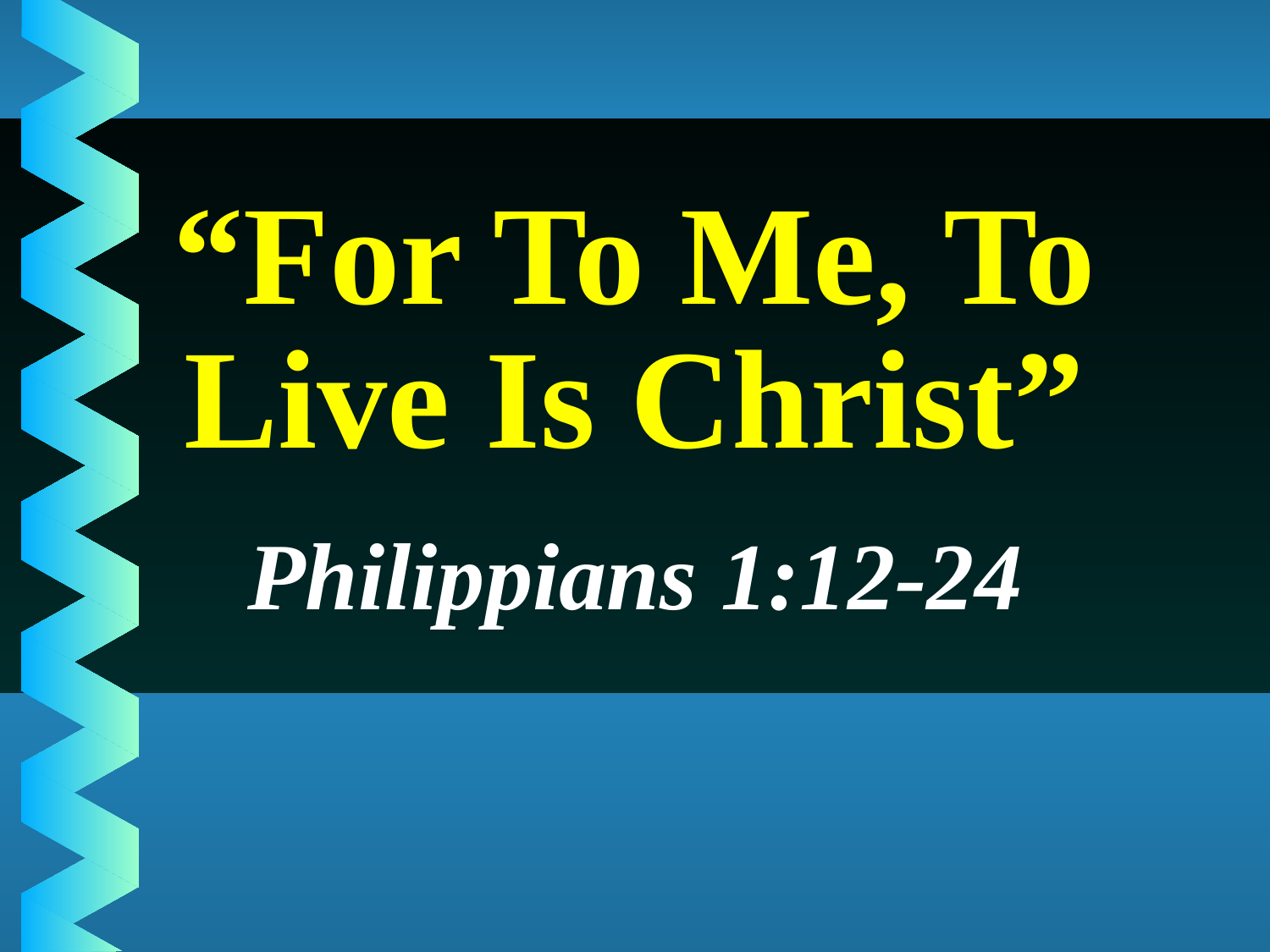

# “For To Me, To Live Is Christ”
Philippians 1:12-24